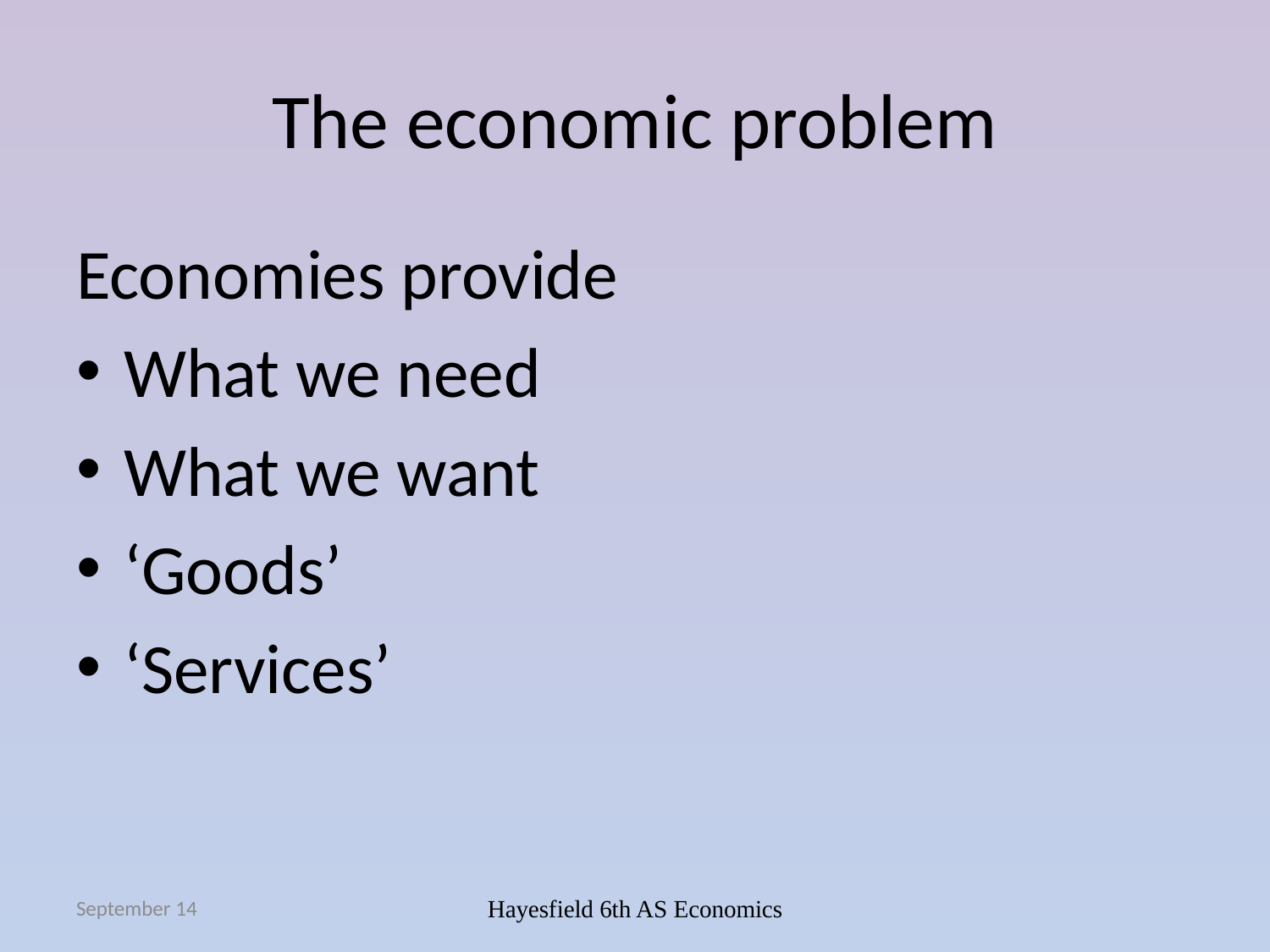

# The economic problem
Economies provide
What we need
What we want
‘Goods’
‘Services’

September 14
Hayesfield 6th AS Economics